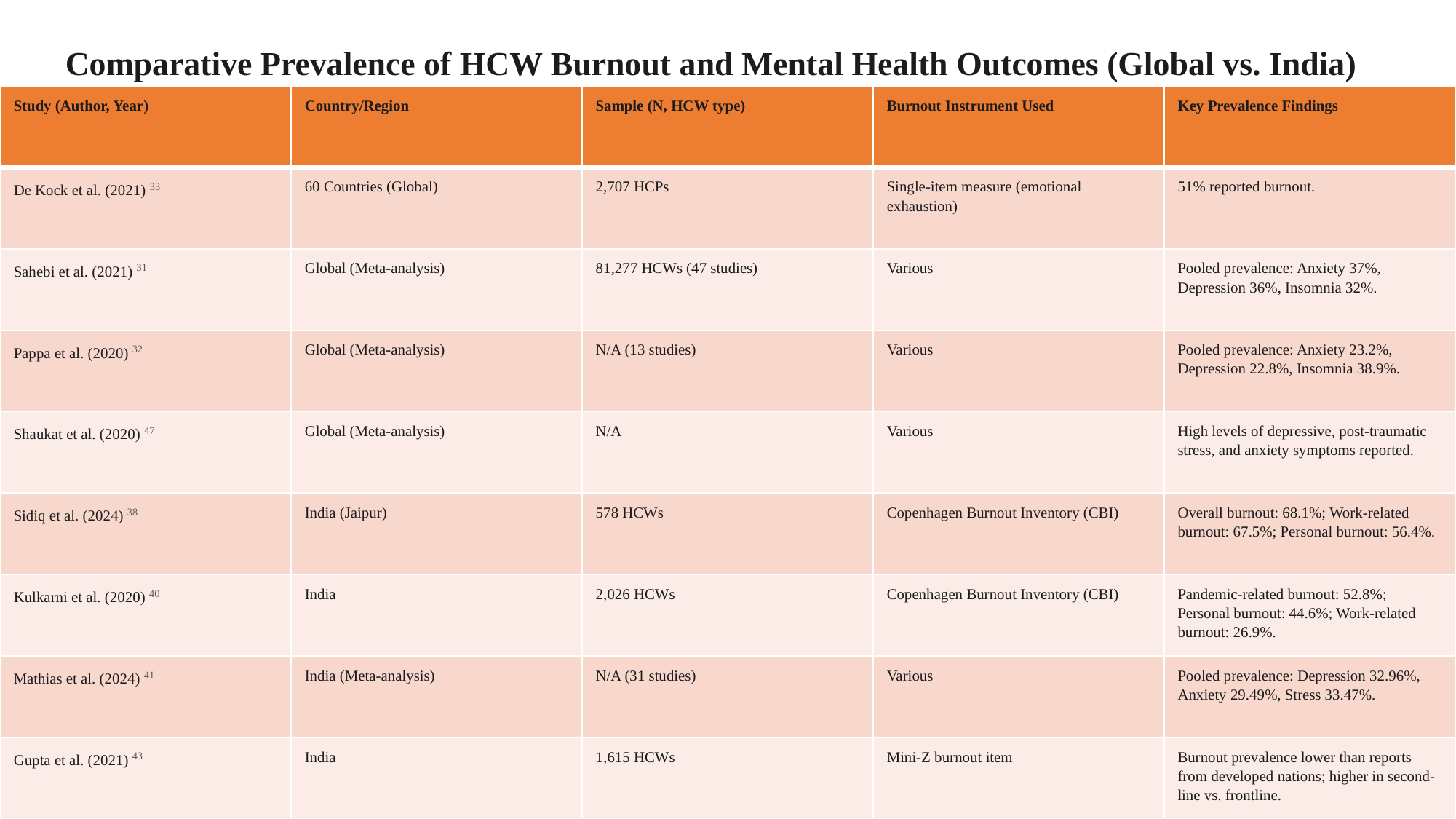

Comparative Prevalence of HCW Burnout and Mental Health Outcomes (Global vs. India)
| Study (Author, Year) | Country/Region | Sample (N, HCW type) | Burnout Instrument Used | Key Prevalence Findings |
| --- | --- | --- | --- | --- |
| De Kock et al. (2021) 33 | 60 Countries (Global) | 2,707 HCPs | Single-item measure (emotional exhaustion) | 51% reported burnout. |
| Sahebi et al. (2021) 31 | Global (Meta-analysis) | 81,277 HCWs (47 studies) | Various | Pooled prevalence: Anxiety 37%, Depression 36%, Insomnia 32%. |
| Pappa et al. (2020) 32 | Global (Meta-analysis) | N/A (13 studies) | Various | Pooled prevalence: Anxiety 23.2%, Depression 22.8%, Insomnia 38.9%. |
| Shaukat et al. (2020) 47 | Global (Meta-analysis) | N/A | Various | High levels of depressive, post-traumatic stress, and anxiety symptoms reported. |
| Sidiq et al. (2024) 38 | India (Jaipur) | 578 HCWs | Copenhagen Burnout Inventory (CBI) | Overall burnout: 68.1%; Work-related burnout: 67.5%; Personal burnout: 56.4%. |
| Kulkarni et al. (2020) 40 | India | 2,026 HCWs | Copenhagen Burnout Inventory (CBI) | Pandemic-related burnout: 52.8%; Personal burnout: 44.6%; Work-related burnout: 26.9%. |
| Mathias et al. (2024) 41 | India (Meta-analysis) | N/A (31 studies) | Various | Pooled prevalence: Depression 32.96%, Anxiety 29.49%, Stress 33.47%. |
| Gupta et al. (2021) 43 | India | 1,615 HCWs | Mini-Z burnout item | Burnout prevalence lower than reports from developed nations; higher in second-line vs. frontline. |
7